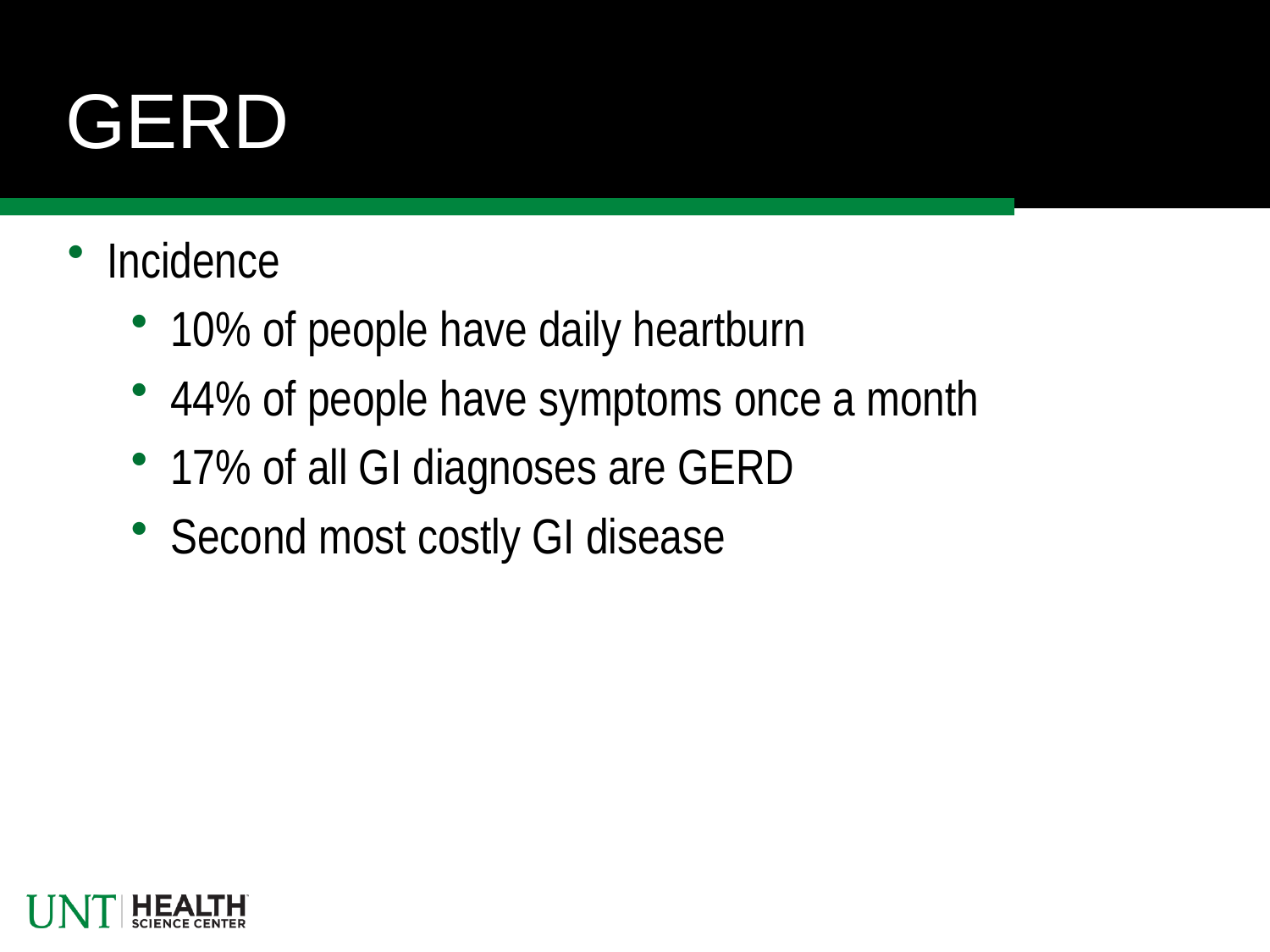

# GERD
Incidence
10% of people have daily heartburn
44% of people have symptoms once a month
17% of all GI diagnoses are GERD
Second most costly GI disease